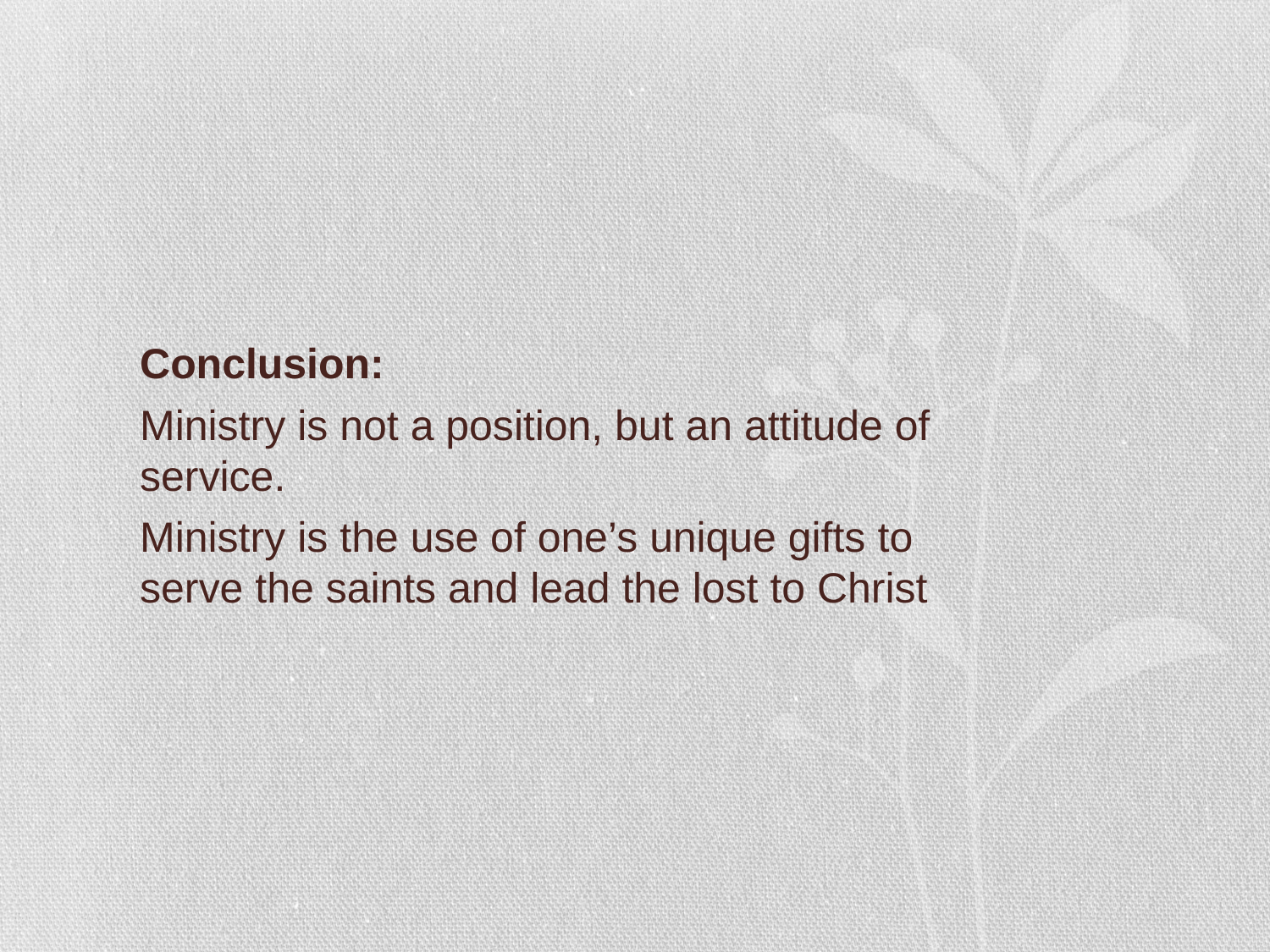

Conclusion:
Ministry is not a position, but an attitude of service.
Ministry is the use of one’s unique gifts to serve the saints and lead the lost to Christ